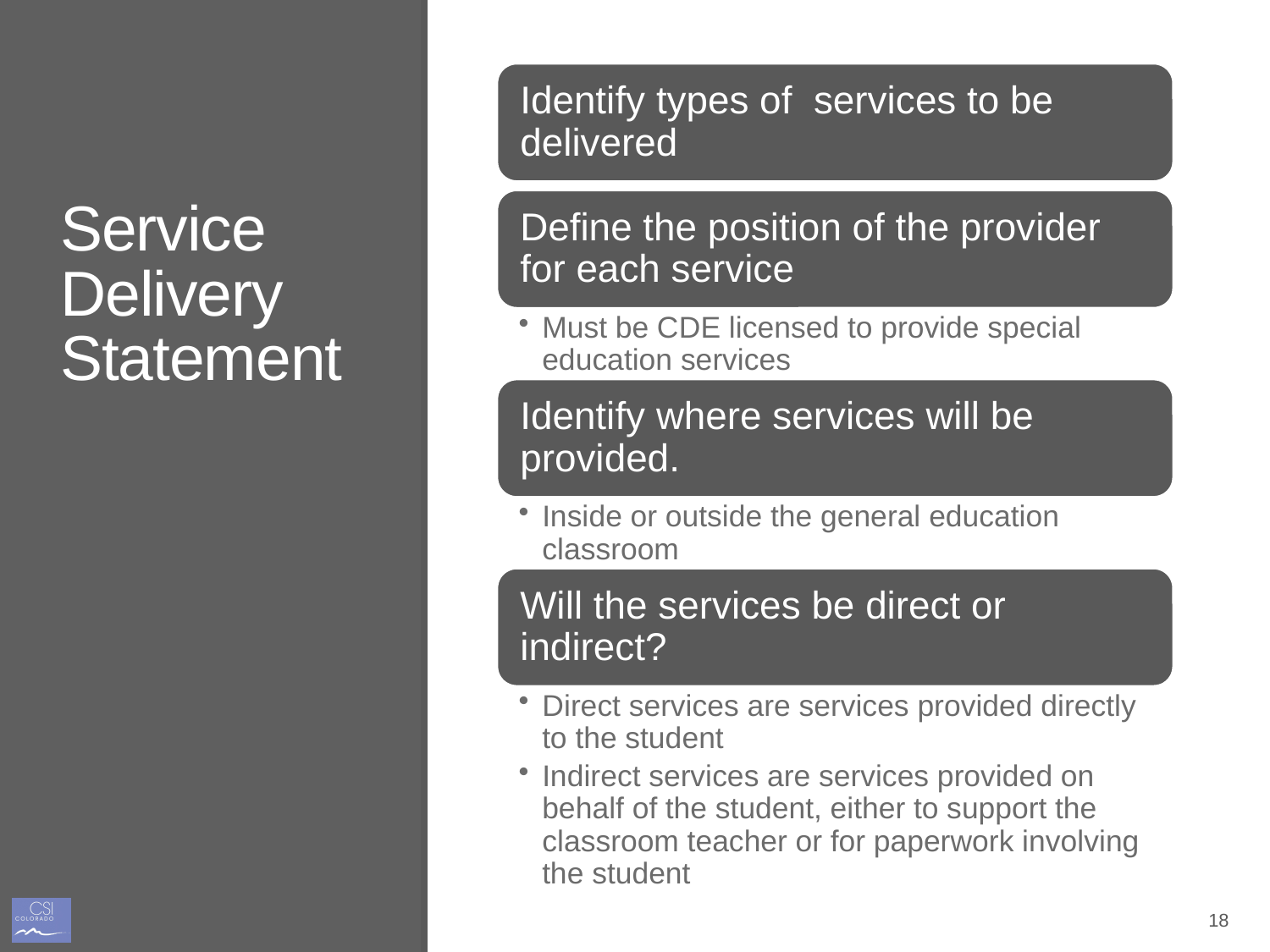

Identify types of  services to be delivered
Define the position of the provider for each service
Must be CDE licensed to provide special education services
Identify where services will be provided.
Inside or outside the general education classroom
Will the services be direct or indirect?
Direct services are services provided directly to the student
Indirect services are services provided on behalf of the student, either to support the classroom teacher or for paperwork involving the student
# Service Delivery Statement

18